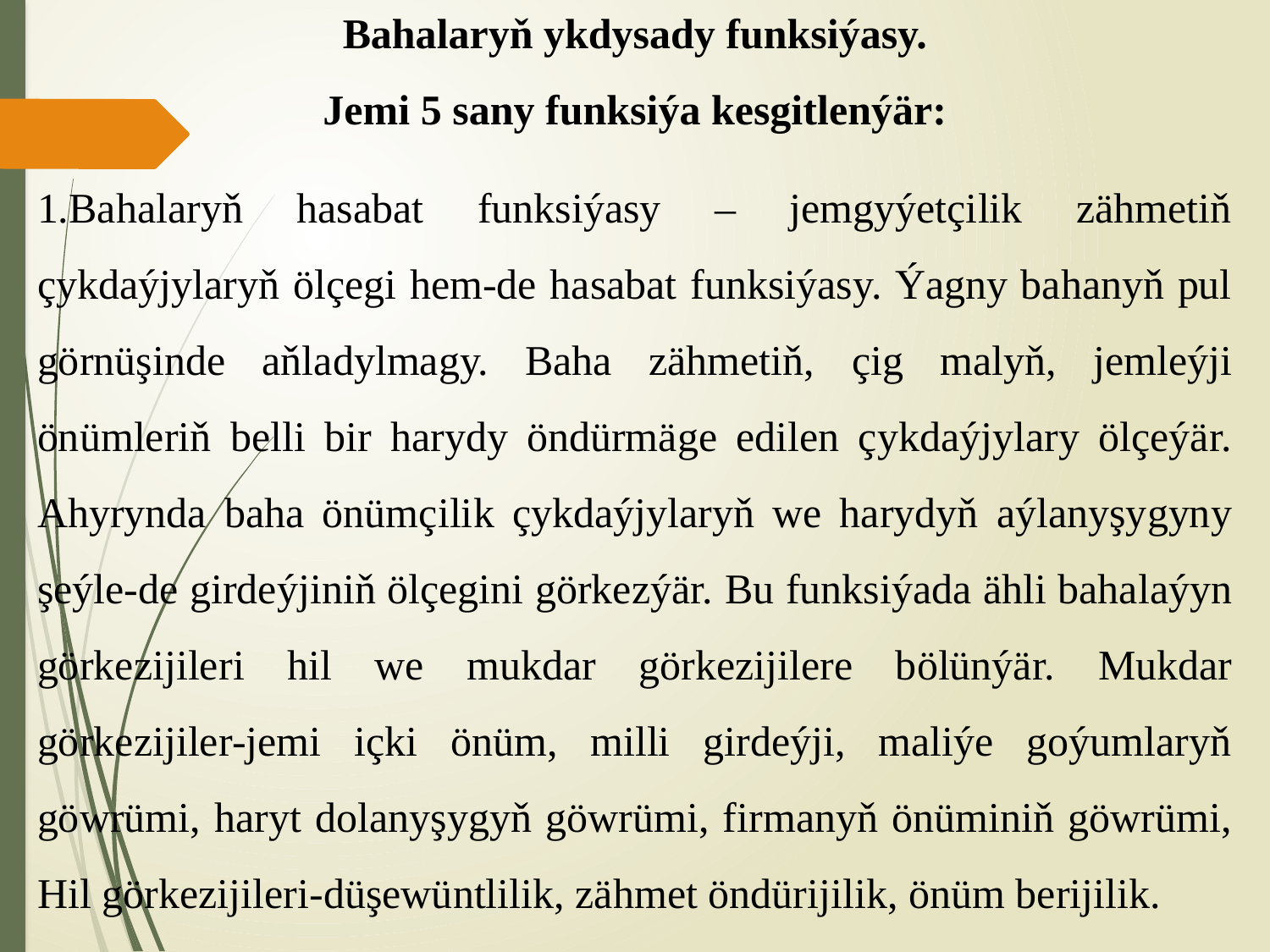

Bahalaryň ykdysady funksiýasy.

Jemi 5 sany funksiýa kesgitlenýär:

1.Bahalaryň hasabat funksiýasy – jemgyýetçilik zähmetiň çykdaýjylaryň ölçegi hem-de hasabat funksiýasy. Ýagny bahanyň pul görnüşinde aňladylmagy. Baha zähmetiň, çig malyň, jemleýji önümleriň belli bir harydy öndürmäge edilen çykdaýjylary ölçeýär. Ahyrynda baha önümçilik çykdaýjylaryň we harydyň aýlanyşygyny şeýle-de girdeýjiniň ölçegini görkezýär. Bu funksiýada ähli bahalaýyn görkezijileri hil we mukdar görkezijilere bölünýär. Mukdar görkezijiler-jemi içki önüm, milli girdeýji, maliýe goýumlaryň göwrümi, haryt dolanyşygyň göwrümi, firmanyň önüminiň göwrümi, Hil görkezijileri-düşewüntlilik, zähmet öndürijilik, önüm berijilik.